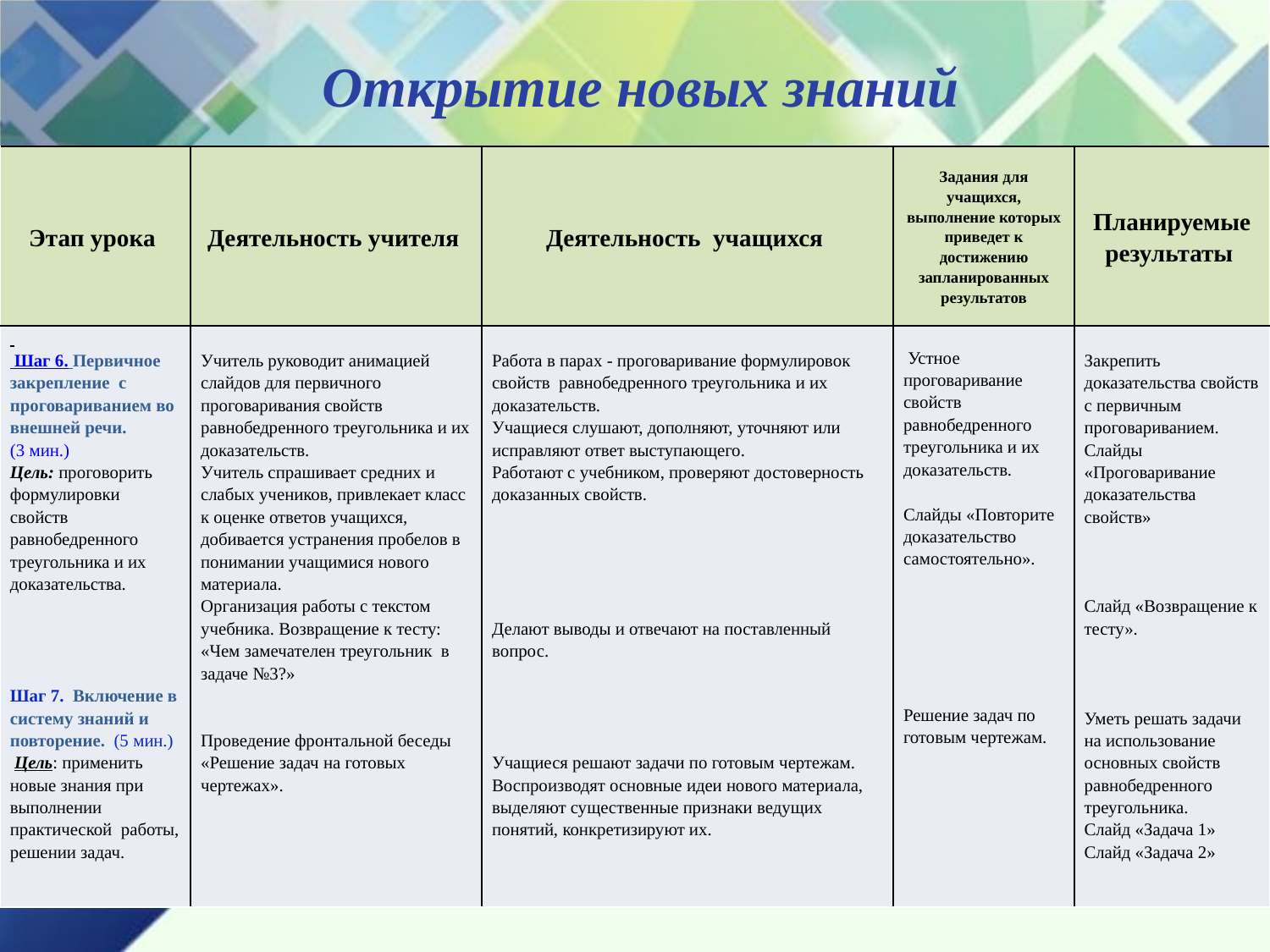

# Открытие новых знаний
| Этап урока | Деятельность учителя | Деятельность учащихся | Задания для учащихся, выполнение которых приведет к достижению запланированных результатов | Планируемые результаты |
| --- | --- | --- | --- | --- |
| Шаг 6. Первичное закрепление с проговариванием во внешней речи. (3 мин.) Цель: проговорить формулировки свойств равнобедренного треугольника и их доказательства. Шаг 7. Включение в систему знаний и повторение. (5 мин.) Цель: применить новые знания при выполнении практической работы, решении задач. | Учитель руководит анимацией слайдов для первичного проговаривания свойств равнобедренного треугольника и их доказательств. Учитель спрашивает средних и слабых учеников, привлекает класс к оценке ответов учащихся, добивается устранения пробелов в понимании учащимися нового материала. Организация работы с текстом учебника. Возвращение к тесту: «Чем замечателен треугольник в задаче №3?» Проведение фронтальной беседы «Решение задач на готовых чертежах». | Работа в парах - проговаривание формулировок свойств равнобедренного треугольника и их доказательств. Учащиеся слушают, дополняют, уточняют или исправляют ответ выступающего. Работают с учебником, проверяют достоверность доказанных свойств. Делают выводы и отвечают на поставленный вопрос. Учащиеся решают задачи по готовым чертежам. Воспроизводят основные идеи нового материала, выделяют существенные признаки ведущих понятий, конкретизируют их. | Устное проговаривание свойств равнобедренного треугольника и их доказательств. Слайды «Повторите доказательство самостоятельно». Решение задач по готовым чертежам. | Закрепить доказательства свойств с первичным проговариванием. Слайды «Проговаривание доказательства свойств» Слайд «Возвращение к тесту». Уметь решать задачи на использование основных свойств равнобедренного треугольника. Слайд «Задача 1» Слайд «Задача 2» |